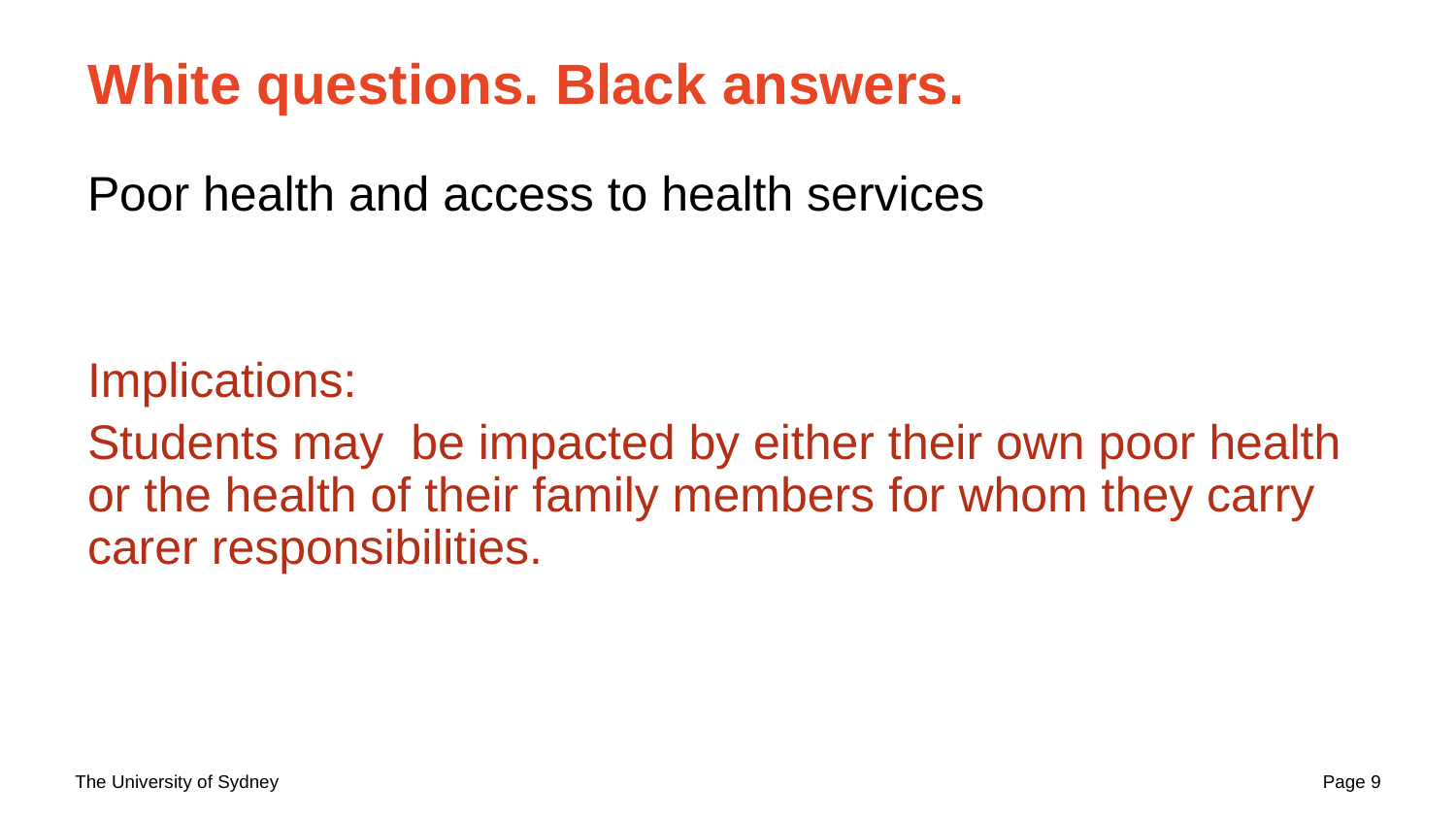

# White questions. Black answers.
Poor health and access to health services

Implications:
Students may  be impacted by either their own poor health or the health of their family members for whom they carry carer responsibilities.